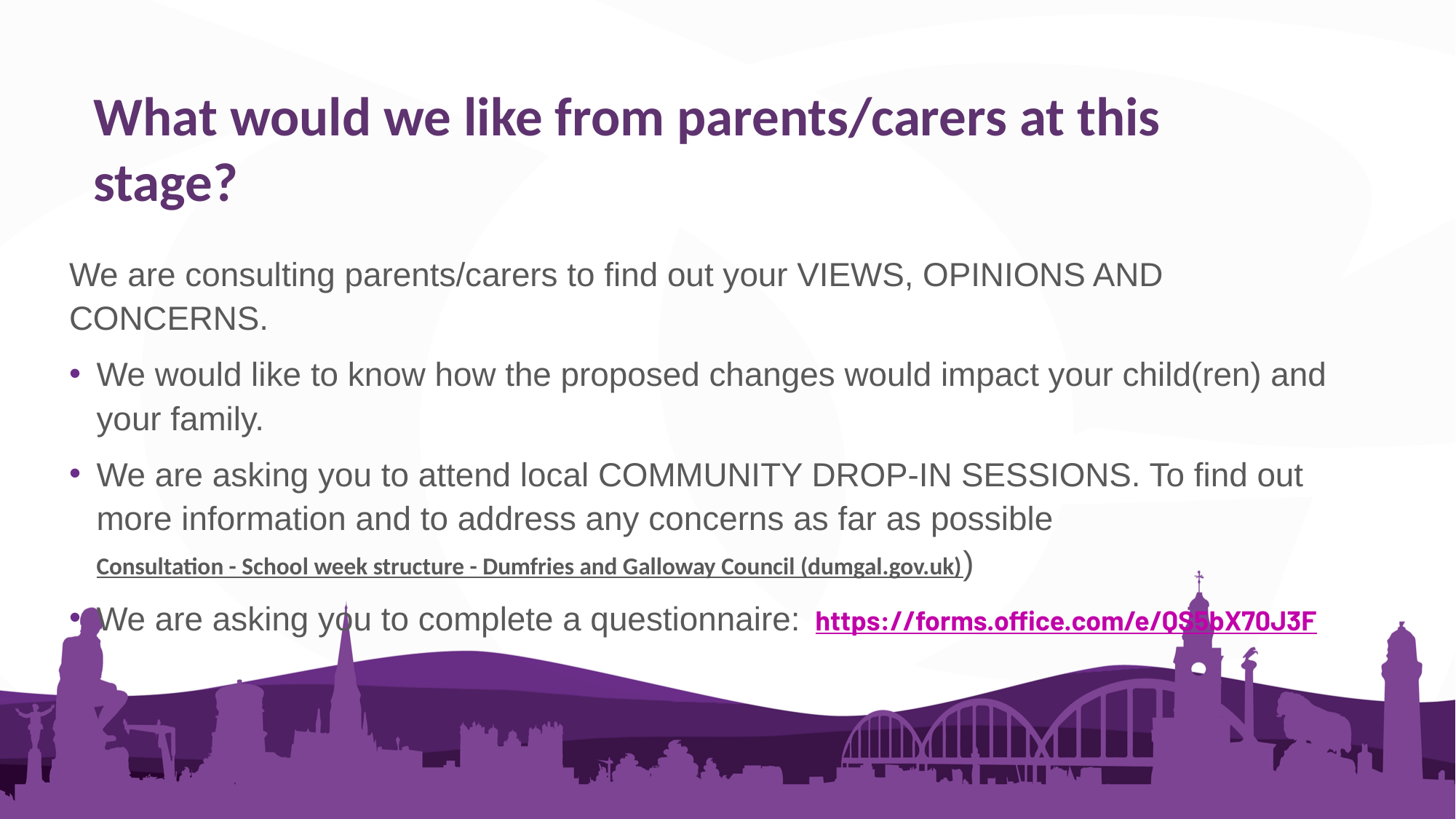

What would we like from parents/carers at this stage?
We are consulting parents/carers to find out your VIEWS, OPINIONS AND CONCERNS.
We would like to know how the proposed changes would impact your child(ren) and your family.
We are asking you to attend local COMMUNITY DROP-IN SESSIONS. To find out more information and to address any concerns as far as possible Consultation - School week structure - Dumfries and Galloway Council (dumgal.gov.uk))
We are asking you to complete a questionnaire:  https://forms.office.com/e/QS5bX70J3F